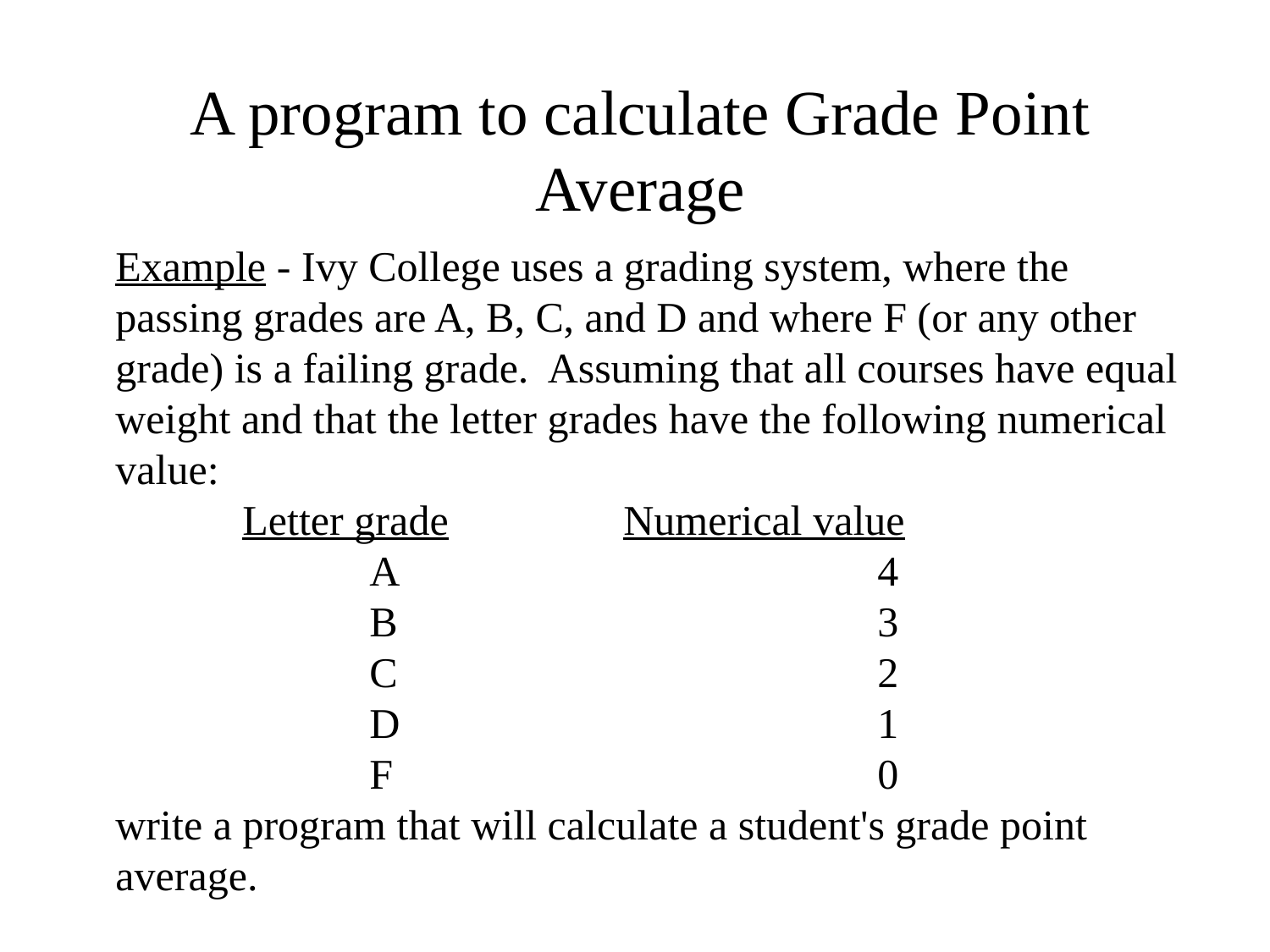

# A program to calculate Grade Point Average
Example - Ivy College uses a grading system, where the passing grades are A, B, C, and D and where F (or any other grade) is a failing grade.  Assuming that all courses have equal weight and that the letter grades have the following numerical value:
	Letter grade		Numerical value
		A				4
		B				3
		C				2
		D				1
		F 				0
write a program that will calculate a student's grade point average.